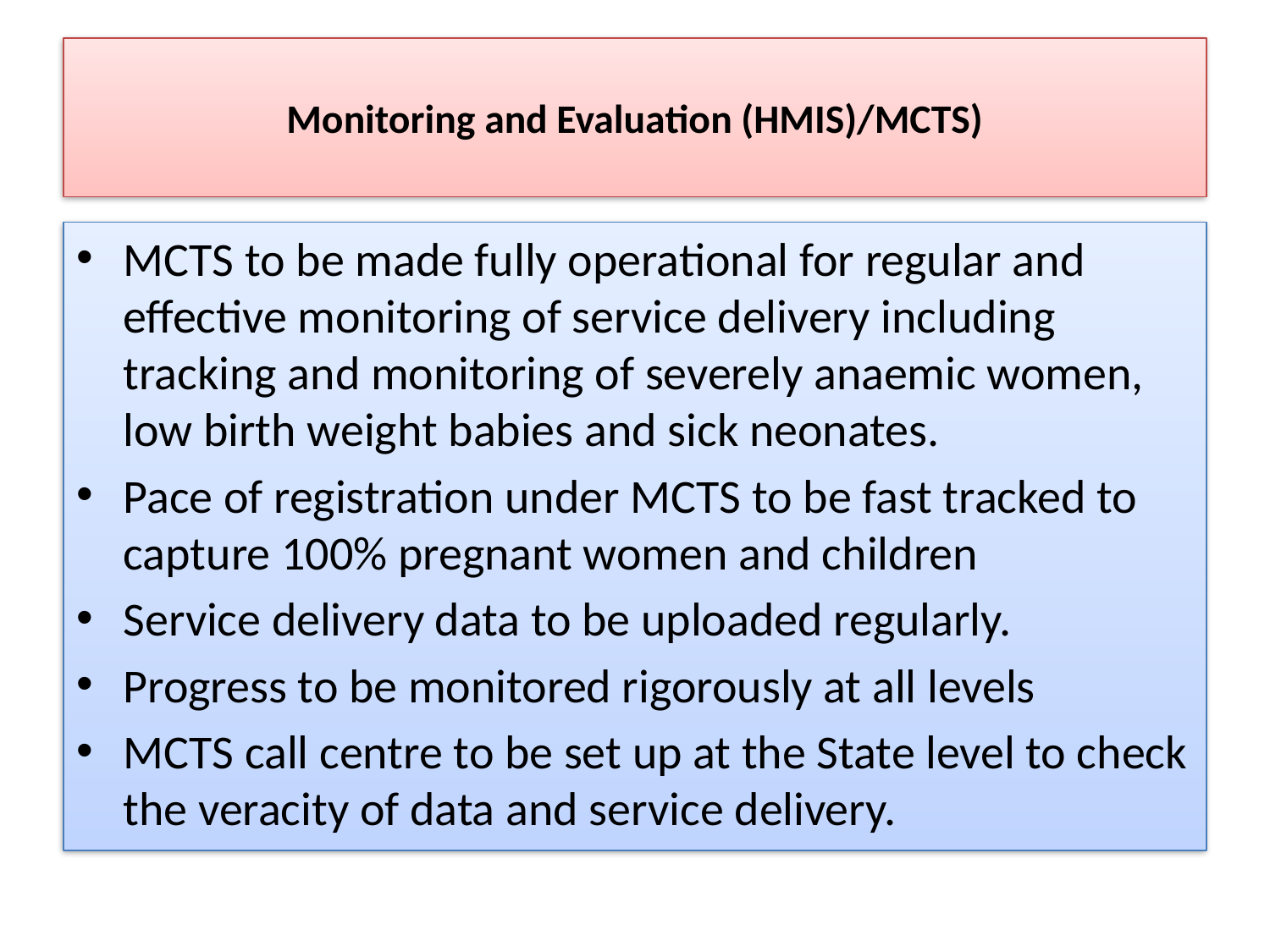

# Monitoring and Evaluation (HMIS)/MCTS)
MCTS to be made fully operational for regular and effective monitoring of service delivery including tracking and monitoring of severely anaemic women, low birth weight babies and sick neonates.
Pace of registration under MCTS to be fast tracked to capture 100% pregnant women and children
Service delivery data to be uploaded regularly.
Progress to be monitored rigorously at all levels
MCTS call centre to be set up at the State level to check the veracity of data and service delivery.